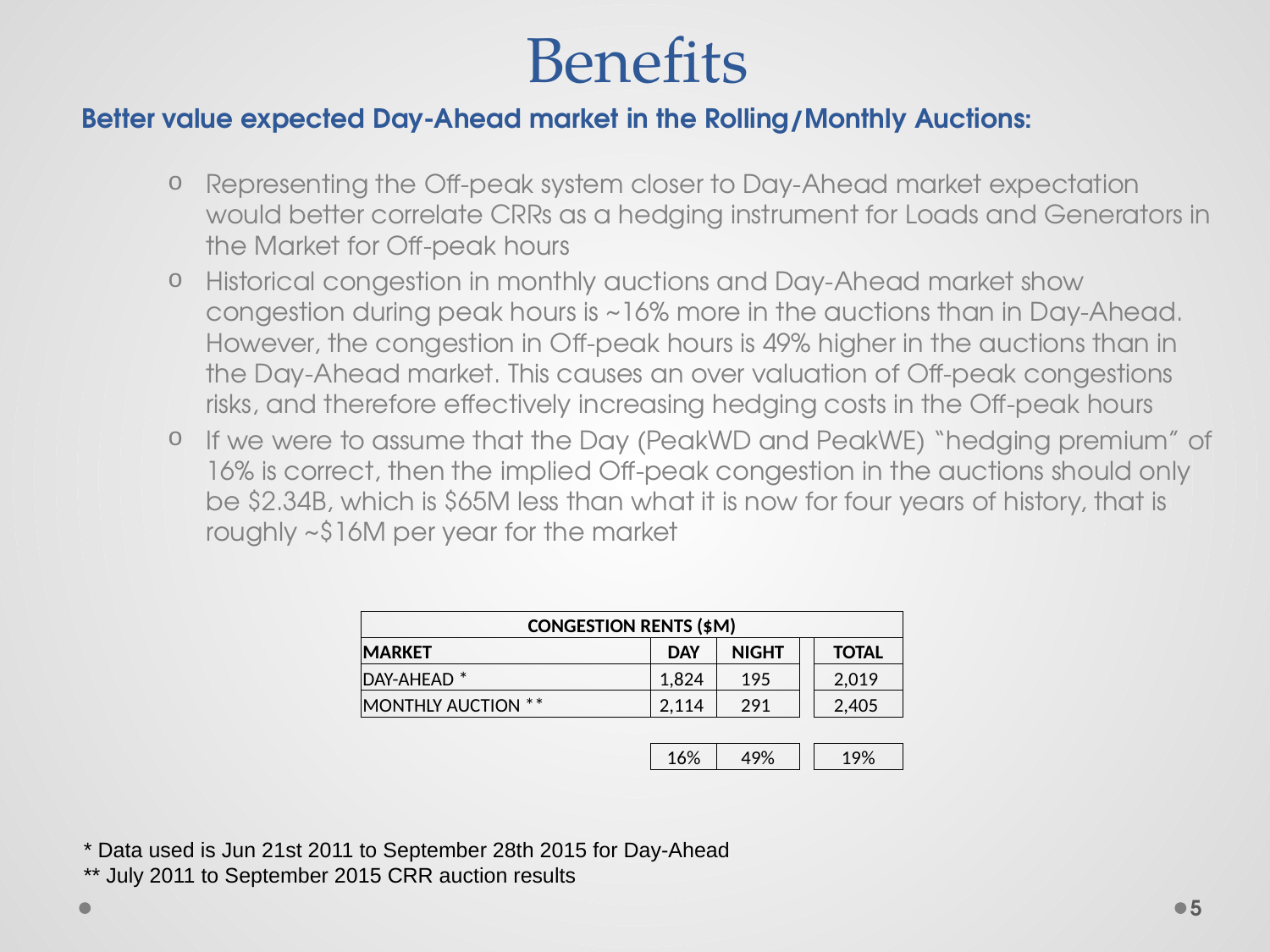

# Benefits
Better value expected Day-Ahead market in the Rolling/Monthly Auctions:
Representing the Off-peak system closer to Day-Ahead market expectation would better correlate CRRs as a hedging instrument for Loads and Generators in the Market for Off-peak hours
Historical congestion in monthly auctions and Day-Ahead market show congestion during peak hours is ~16% more in the auctions than in Day-Ahead. However, the congestion in Off-peak hours is 49% higher in the auctions than in the Day-Ahead market. This causes an over valuation of Off-peak congestions risks, and therefore effectively increasing hedging costs in the Off-peak hours
If we were to assume that the Day (PeakWD and PeakWE) “hedging premium” of 16% is correct, then the implied Off-peak congestion in the auctions should only be $2.34B, which is $65M less than what it is now for four years of history, that is roughly ~$16M per year for the market
| CONGESTION RENTS ($M) |  |  |  |  |
| --- | --- | --- | --- | --- |
| MARKET | DAY | NIGHT |  | TOTAL |
| DAY-AHEAD \* | 1,824 | 195 |  | 2,019 |
| MONTHLY AUCTION \*\* | 2,114 | 291 |  | 2,405 |
|  |  |  |  |  |
|  | 16% | 49% |  | 19% |
* Data used is Jun 21st 2011 to September 28th 2015 for Day-Ahead
** July 2011 to September 2015 CRR auction results
5